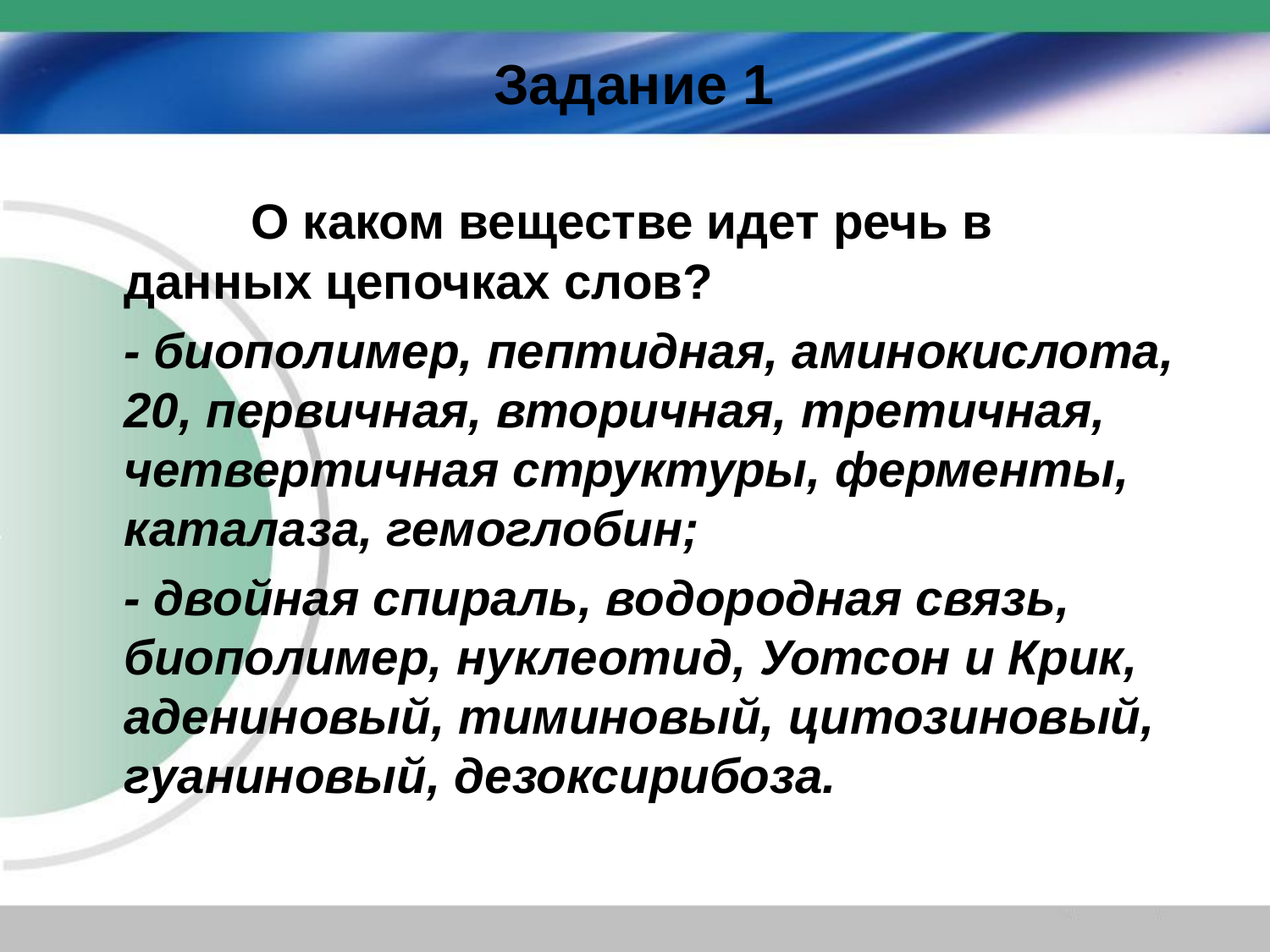

# Задание 1
		О каком веществе идет речь в данных цепочках слов?
	- биополимер, пептидная, аминокислота, 20, первичная, вторичная, третичная, четвертичная структуры, ферменты, каталаза, гемоглобин;
	- двойная спираль, водородная связь, биополимер, нуклеотид, Уотсон и Крик, адениновый, тиминовый, цитозиновый, гуаниновый, дезоксирибоза.